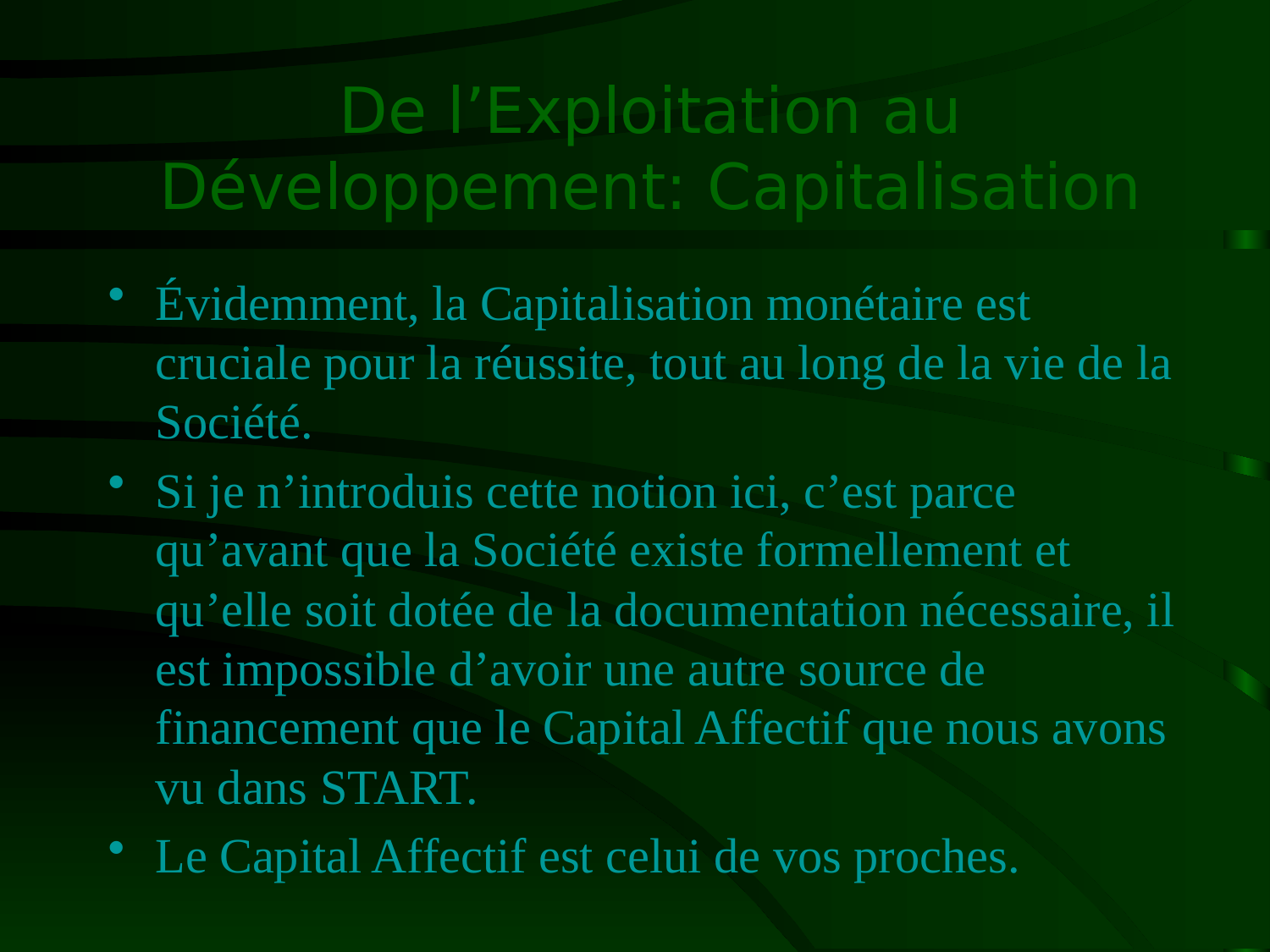

# De l’Exploitation au Développement: Capitalisation
Évidemment, la Capitalisation monétaire est cruciale pour la réussite, tout au long de la vie de la Société.
Si je n’introduis cette notion ici, c’est parce qu’avant que la Société existe formellement et qu’elle soit dotée de la documentation nécessaire, il est impossible d’avoir une autre source de financement que le Capital Affectif que nous avons vu dans START.
Le Capital Affectif est celui de vos proches.